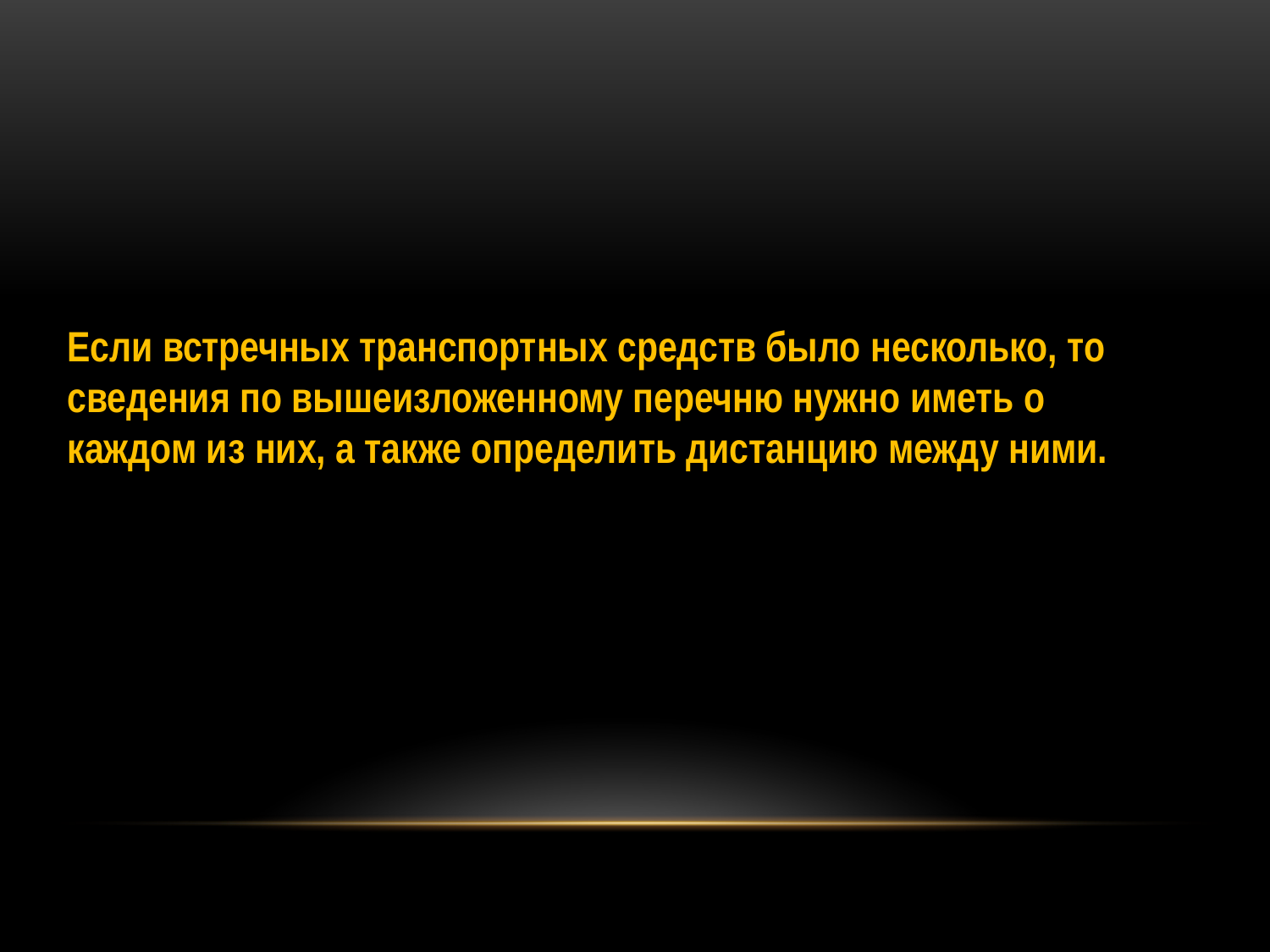

Если встречных транспортных средств было несколько, то сведения по вышеизложенному перечню нужно иметь о каждом из них, а также определить дистанцию между ними.